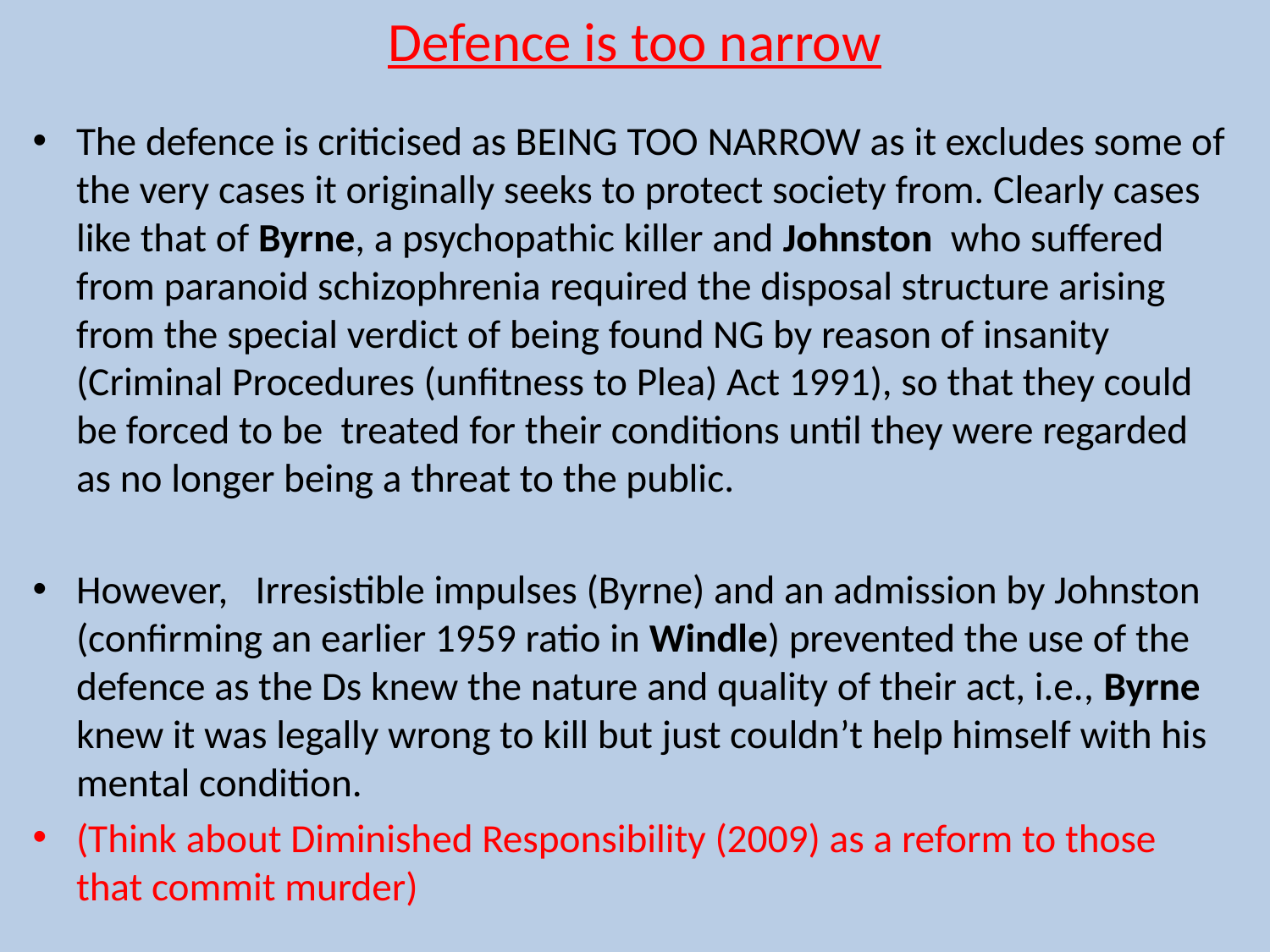

# Defence is too narrow
The defence is criticised as BEING TOO NARROW as it excludes some of the very cases it originally seeks to protect society from. Clearly cases like that of Byrne, a psychopathic killer and Johnston  who suffered from paranoid schizophrenia required the disposal structure arising from the special verdict of being found NG by reason of insanity (Criminal Procedures (unfitness to Plea) Act 1991), so that they could be forced to be  treated for their conditions until they were regarded as no longer being a threat to the public.

However,   Irresistible impulses (Byrne) and an admission by Johnston (confirming an earlier 1959 ratio in Windle) prevented the use of the defence as the Ds knew the nature and quality of their act, i.e., Byrne knew it was legally wrong to kill but just couldn’t help himself with his mental condition.
(Think about Diminished Responsibility (2009) as a reform to those that commit murder)